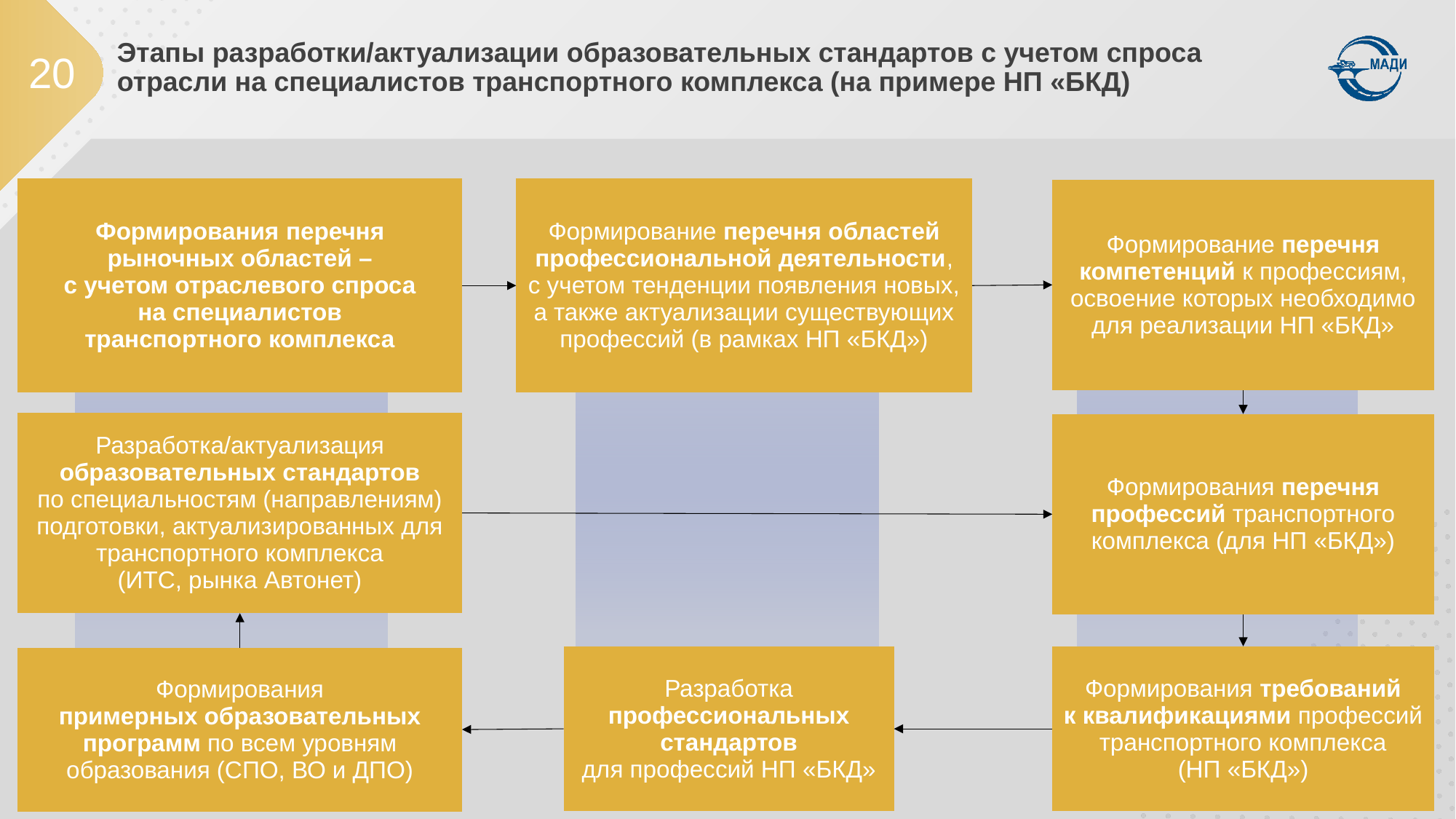

Этапы разработки/актуализации образовательных стандартов с учетом спроса
отрасли на специалистов транспортного комплекса (на примере НП «БКД)
20
| Формирования перечня рыночных областей – с учетом отраслевого спроса на специалистов транспортного комплекса |
| --- |
| Формирование перечня областей профессиональной деятельности, с учетом тенденции появления новых, а также актуализации существующих профессий (в рамках НП «БКД») |
| --- |
| Формирование перечня компетенций к профессиям, освоение которых необходимо для реализации НП «БКД» |
| --- |

| Разработка/актуализация образовательных стандартов по специальностям (направлениям) подготовки, актуализированных для транспортного комплекса (ИТС, рынка Автонет) |
| --- |
| Формирования перечня профессий транспортного комплекса (для НП «БКД») |
| --- |
| Разработка профессиональных стандартов для профессий НП «БКД» |
| --- |
| Формирования требований к квалификациями профессий транспортного комплекса (НП «БКД») |
| --- |
| Формирования примерных образовательных программ по всем уровням образования (СПО, ВО и ДПО) |
| --- |